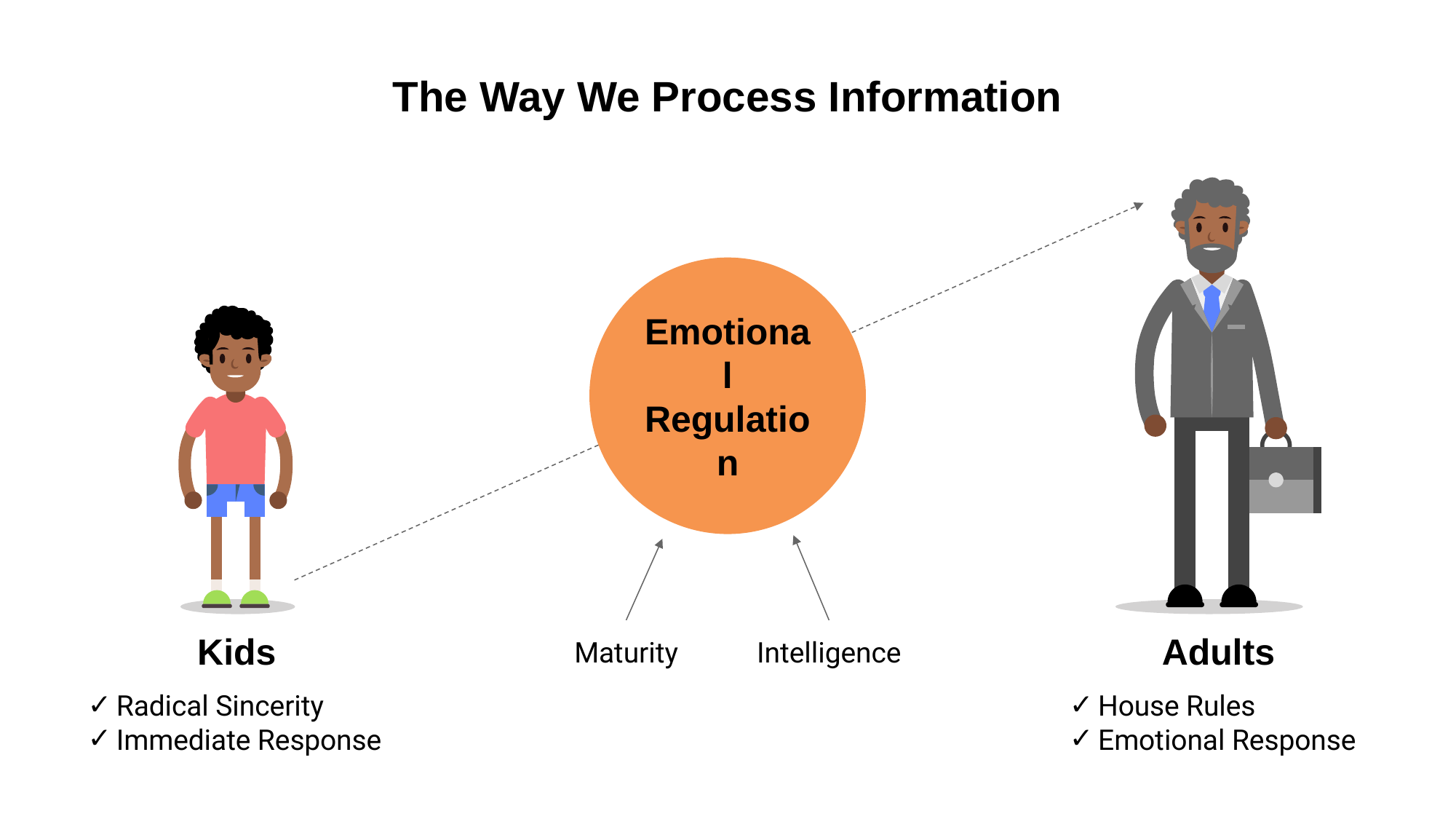

# The Way We Process Information

Emotional Regulation

Kids
Radical Sincerity
Immediate Response
Adults
House Rules
Emotional Response
Maturity
Intelligence